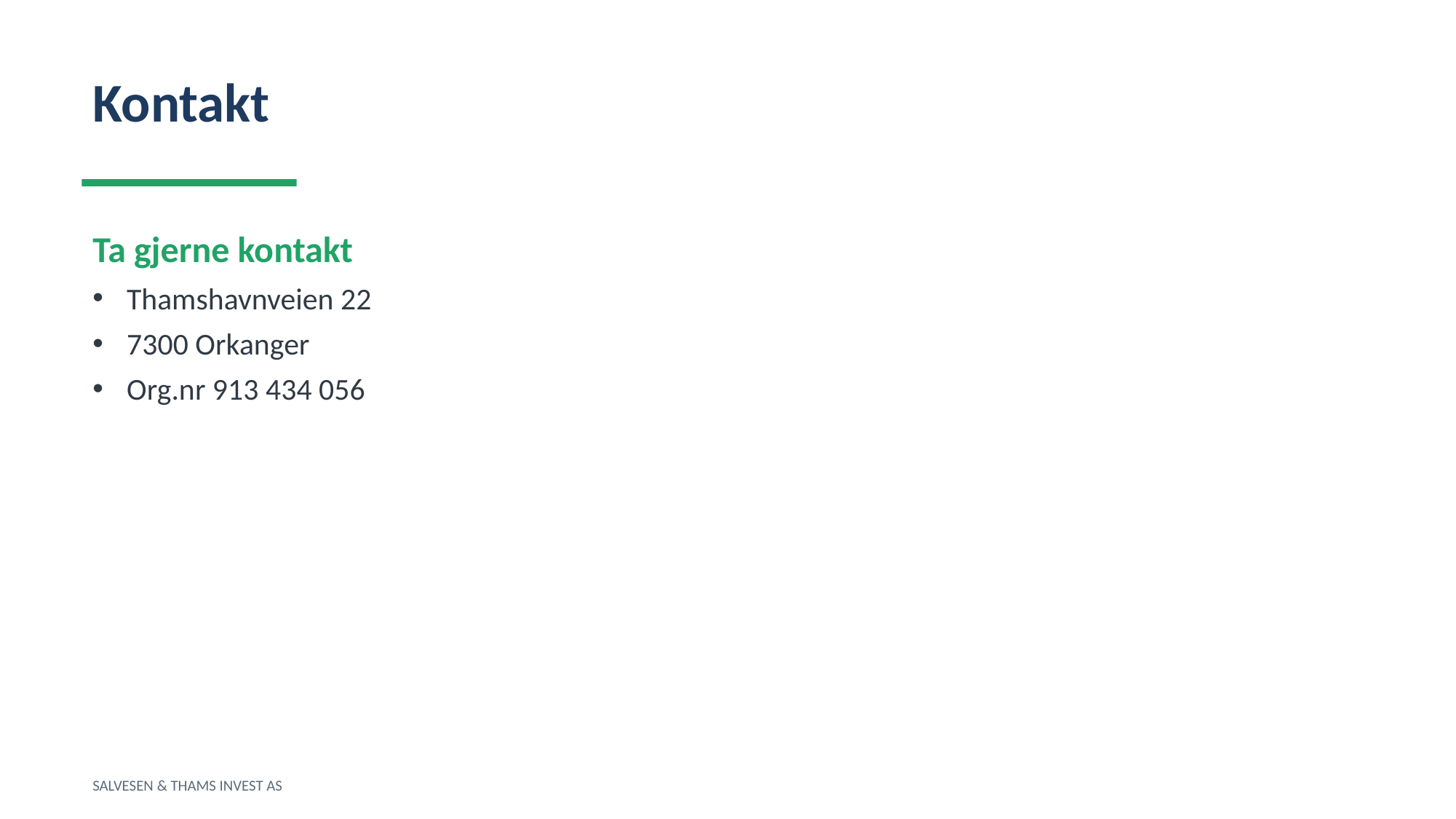

Kontakt

Ta gjerne kontakt
Thamshavnveien 22
7300 Orkanger
Org.nr 913 434 056
SALVESEN & THAMS INVEST AS